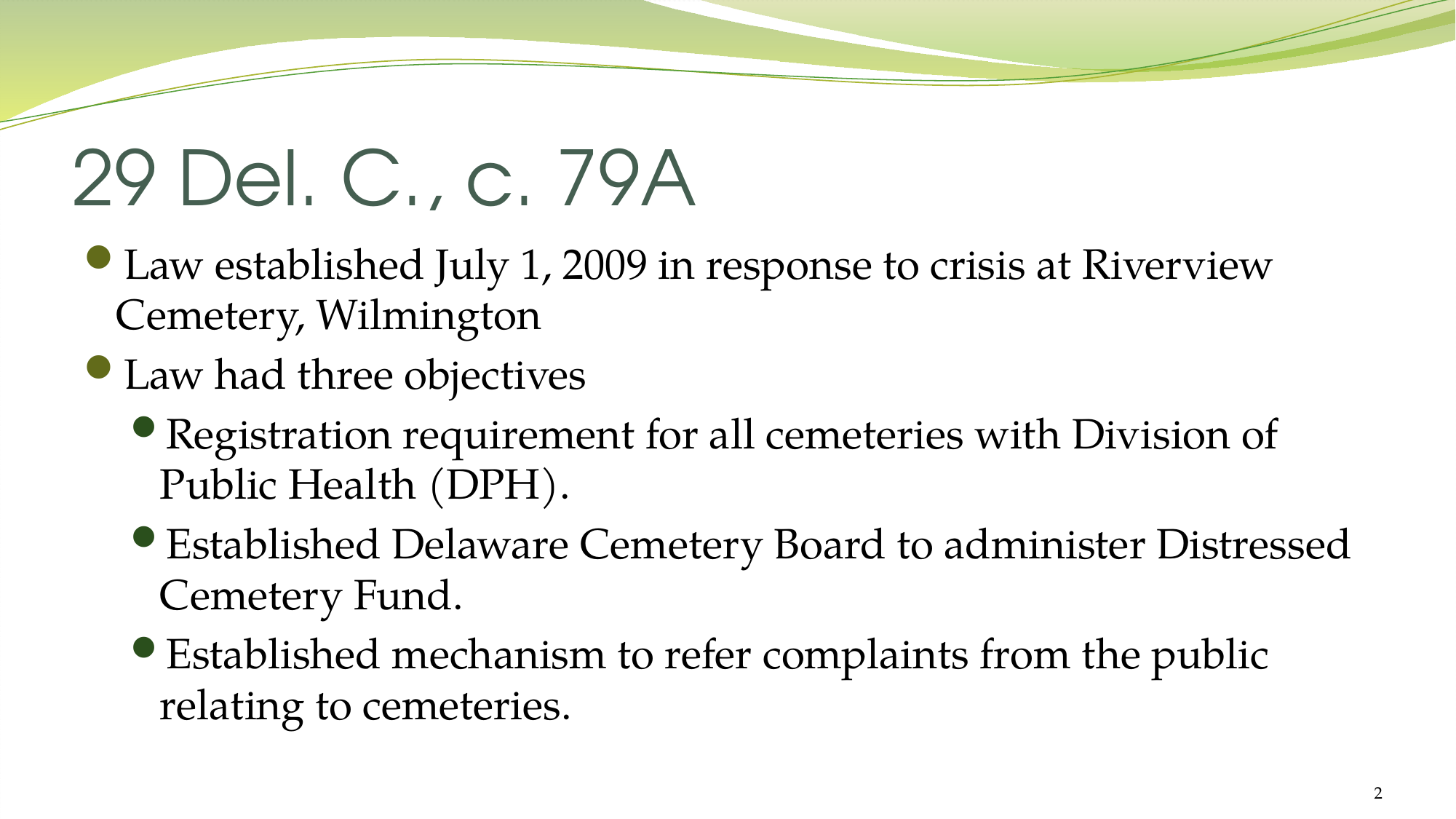

# 29 Del. C., c. 79A
Law established July 1, 2009 in response to crisis at Riverview Cemetery, Wilmington
Law had three objectives
Registration requirement for all cemeteries with Division of Public Health (DPH).
Established Delaware Cemetery Board to administer Distressed Cemetery Fund.
Established mechanism to refer complaints from the public relating to cemeteries.
2